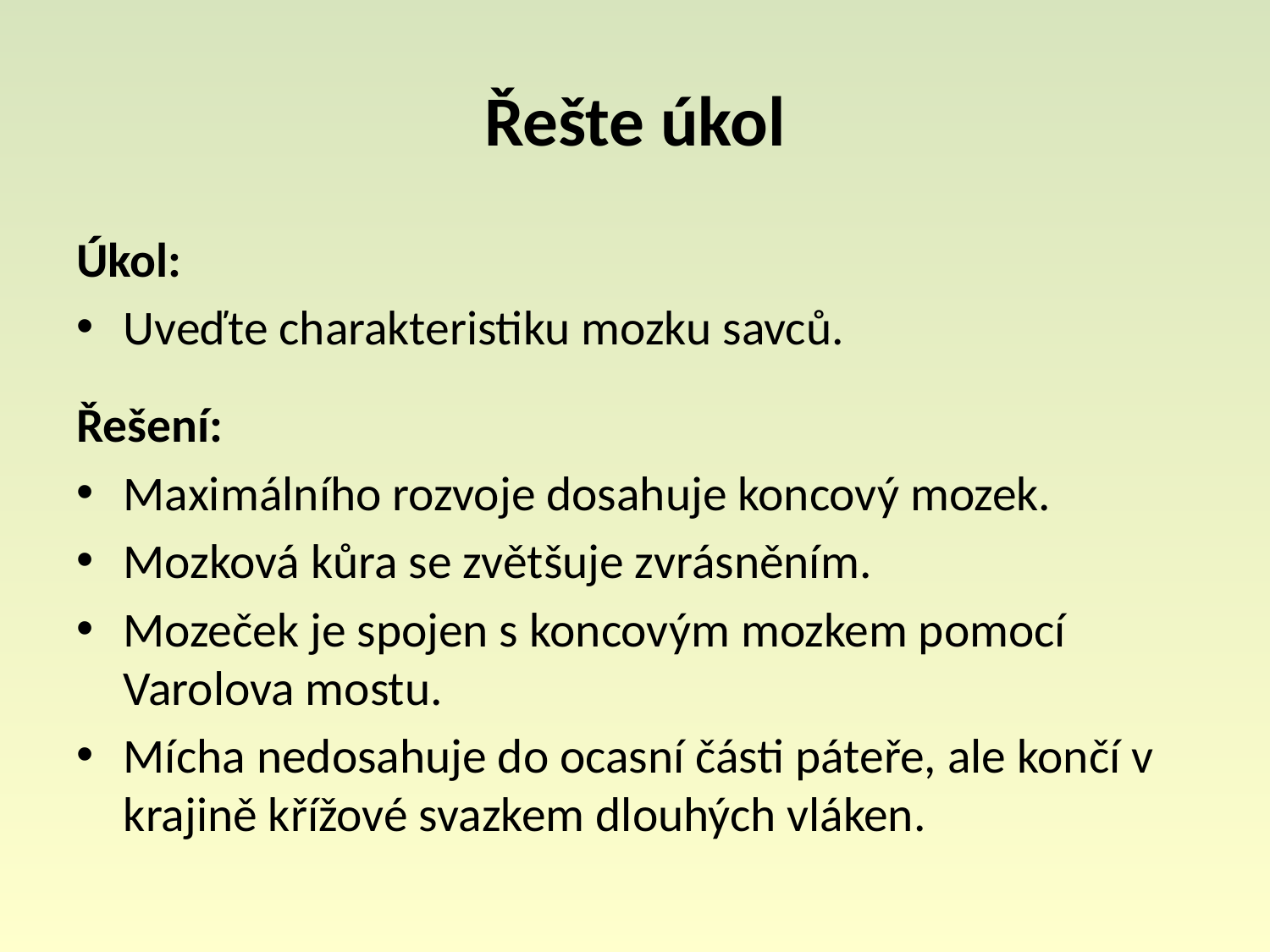

# Řešte úkol
Úkol:
Uveďte charakteristiku mozku savců.
Řešení:
Maximálního rozvoje dosahuje koncový mozek.
Mozková kůra se zvětšuje zvrásněním.
Mozeček je spojen s koncovým mozkem pomocí Varolova mostu.
Mícha nedosahuje do ocasní části páteře, ale končí v krajině křížové svazkem dlouhých vláken.